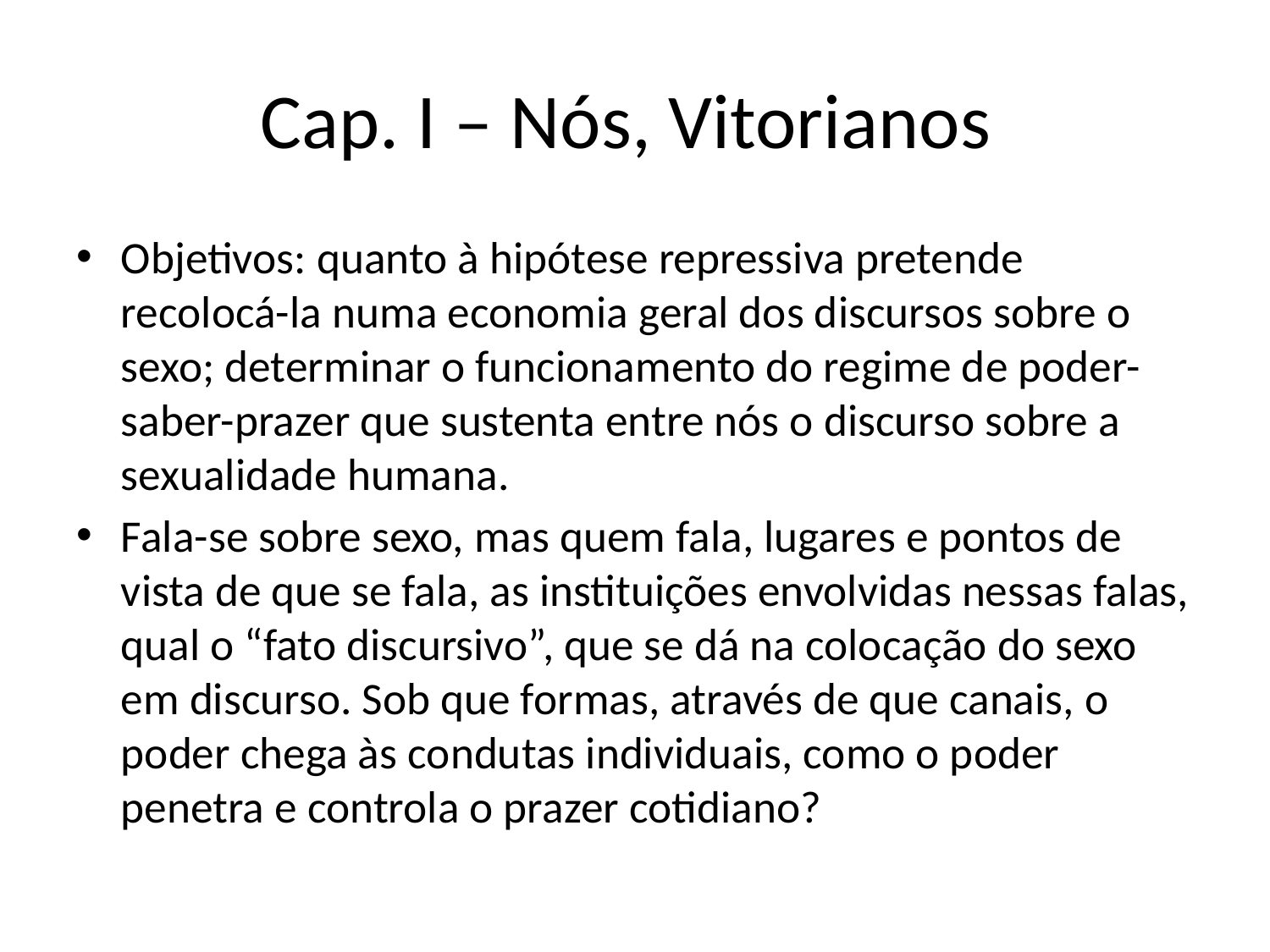

# Cap. I – Nós, Vitorianos
Objetivos: quanto à hipótese repressiva pretende recolocá-la numa economia geral dos discursos sobre o sexo; determinar o funcionamento do regime de poder-saber-prazer que sustenta entre nós o discurso sobre a sexualidade humana.
Fala-se sobre sexo, mas quem fala, lugares e pontos de vista de que se fala, as instituições envolvidas nessas falas, qual o “fato discursivo”, que se dá na colocação do sexo em discurso. Sob que formas, através de que canais, o poder chega às condutas individuais, como o poder penetra e controla o prazer cotidiano?